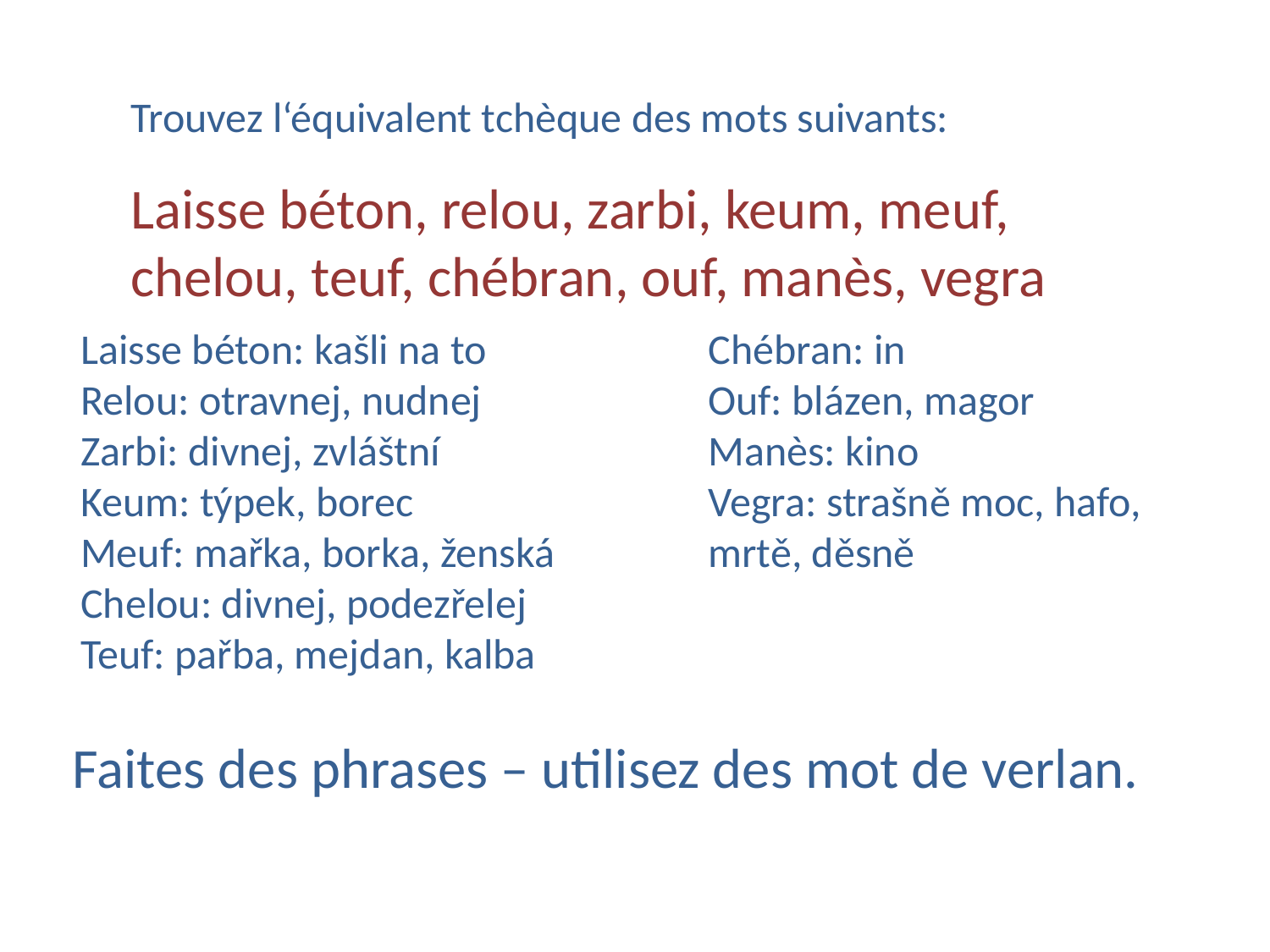

Trouvez l‘équivalent tchèque des mots suivants:

Laisse béton, relou, zarbi, keum, meuf, chelou, teuf, chébran, ouf, manès, vegra
Laisse béton: kašli na to
Relou: otravnej, nudnej
Zarbi: divnej, zvláštní
Keum: týpek, borec
Meuf: mařka, borka, ženská
Chelou: divnej, podezřelej
Teuf: pařba, mejdan, kalba
Chébran: in
Ouf: blázen, magor
Manès: kino
Vegra: strašně moc, hafo, mrtě, děsně

Faites des phrases – utilisez des mot de verlan.